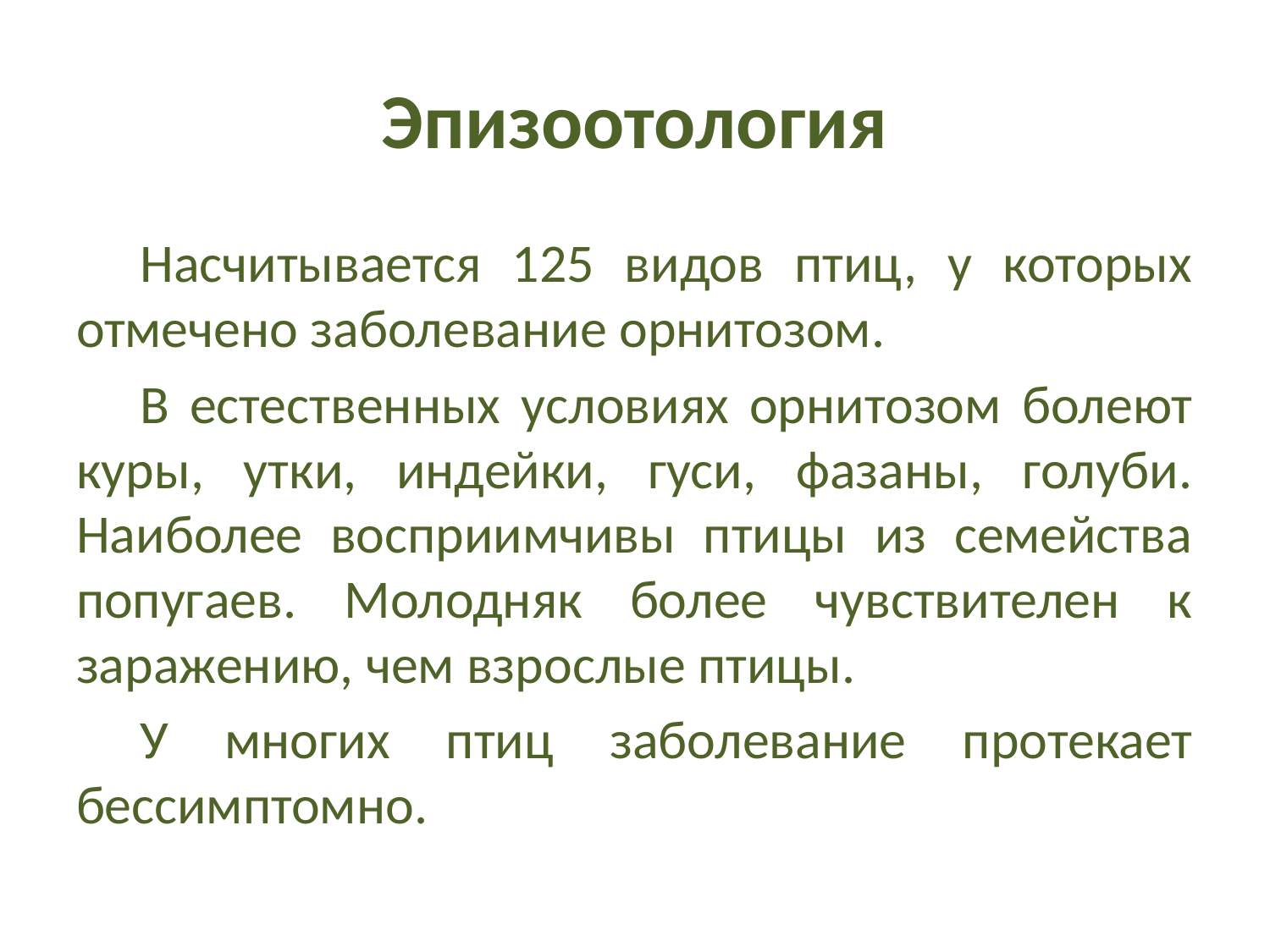

# Эпизоотология
Насчитывается 125 видов птиц, у которых отмечено заболевание орнитозом.
В естественных условиях орнитозом болеют куры, утки, индейки, гуси, фазаны, голуби. Наиболее восприимчивы птицы из семейства попугаев. Молодняк более чувствителен к заражению, чем взрослые птицы.
У многих птиц заболевание протекает бессимптомно.